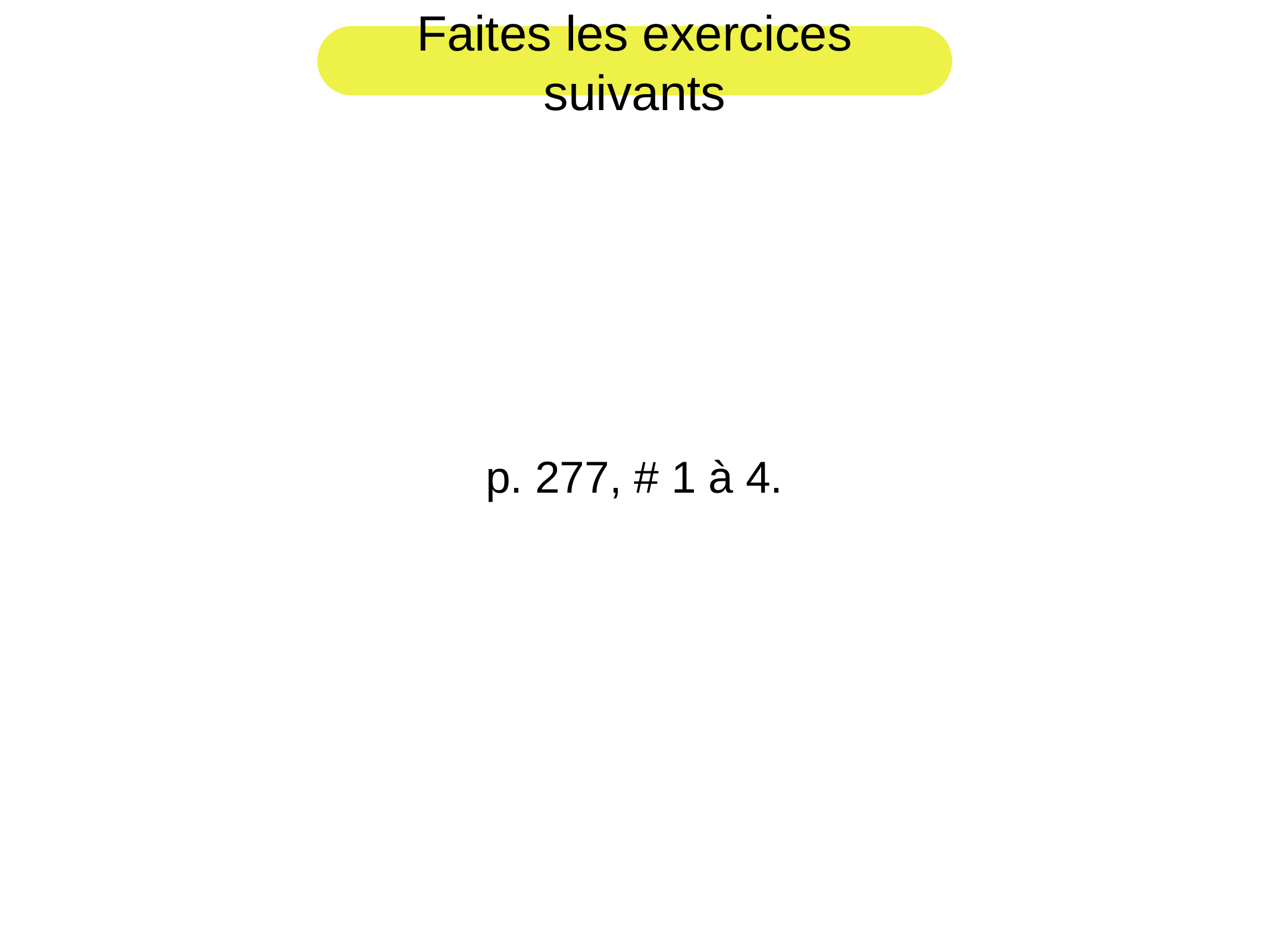

Faites les exercices suivants
p. 277, # 1 à 4.